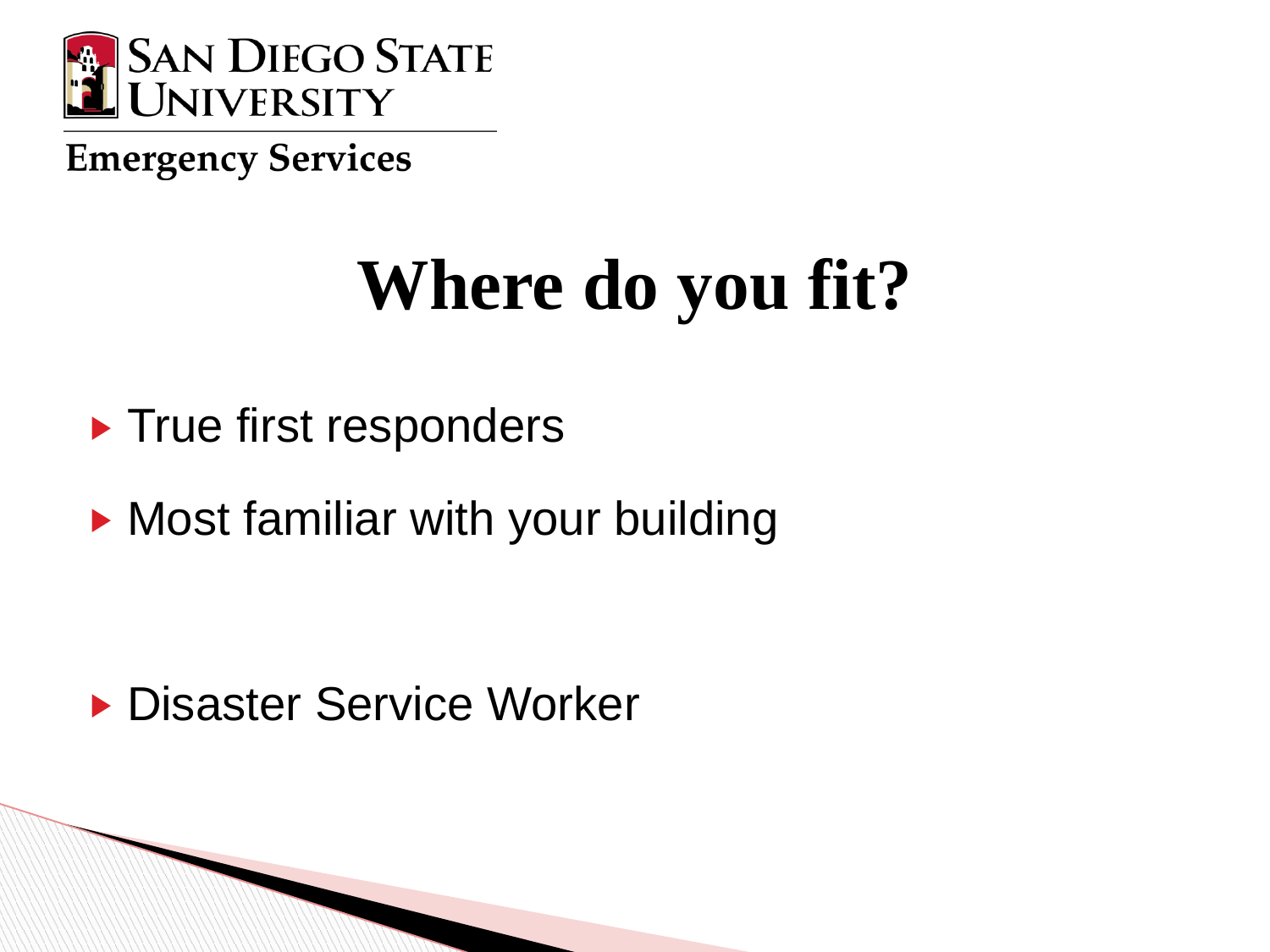

# Where do you fit?
True first responders
Most familiar with your building

Disaster Service Worker